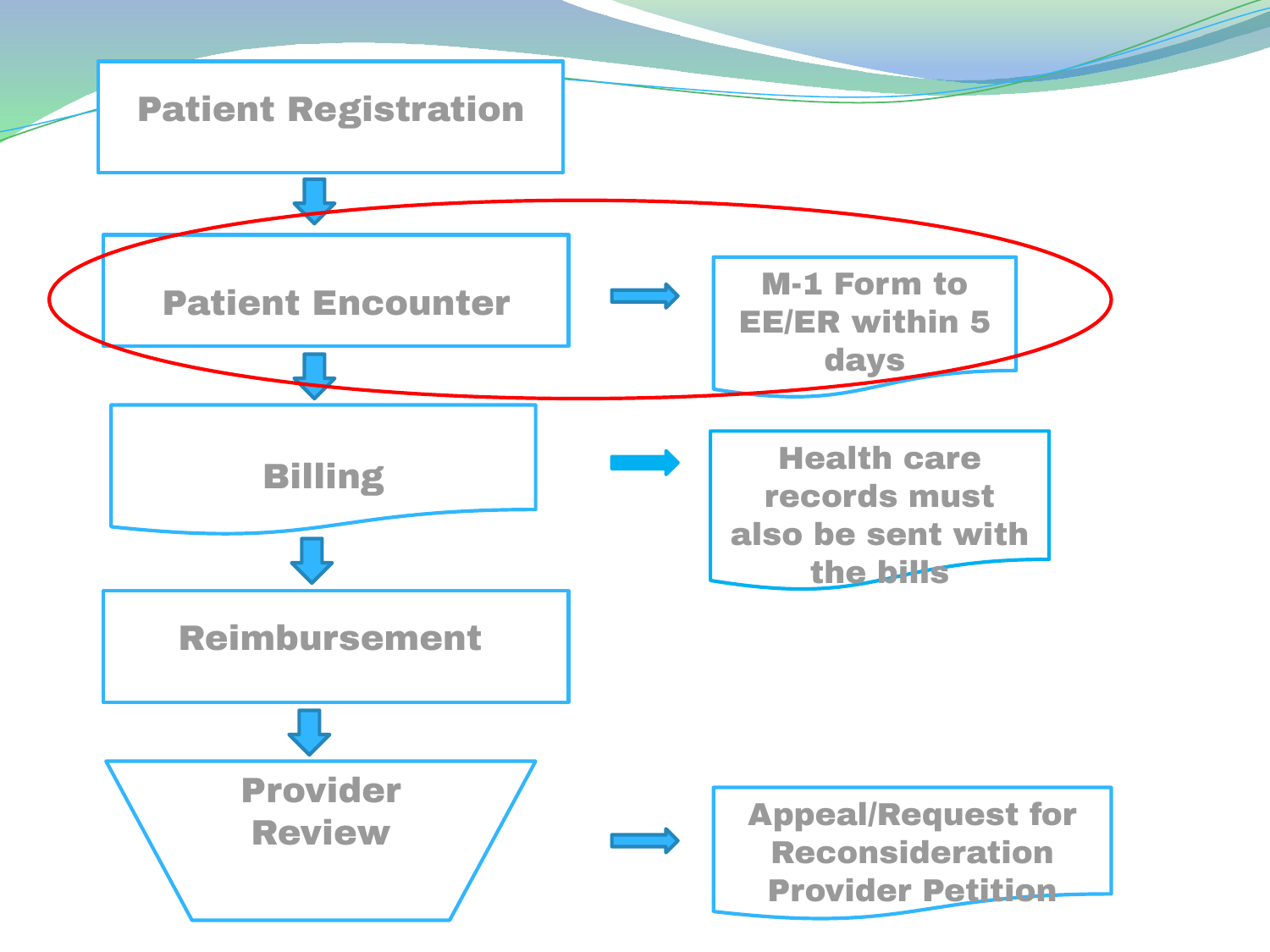

Patient Registration

Patient Encounter
M-1 Form to EE/ER within 5 days

Billing
Health care records must also be sent with the bills

Reimbursement

Provider Review
Appeal/Request for Reconsideration
Provider Petition